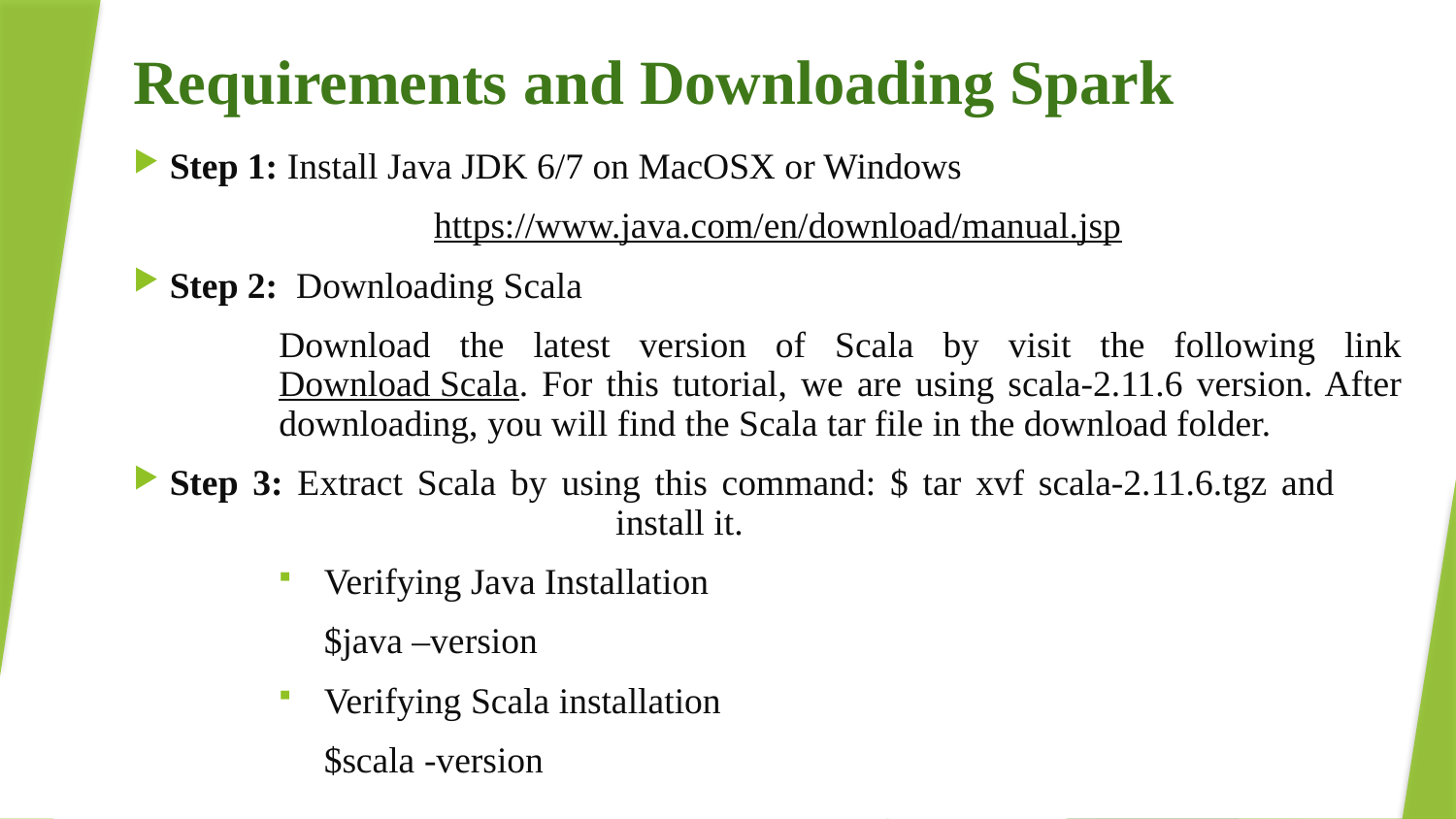

# Requirements and Downloading Spark
Step 1: Install Java JDK 6/7 on MacOSX or Windows
		 https://www.java.com/en/download/manual.jsp
Step 2:  Downloading Scala
Download the latest version of Scala by visit the following link Download Scala. For this tutorial, we are using scala-2.11.6 version. After downloading, you will find the Scala tar file in the download folder.
Step 3: Extract Scala by using this command: $ tar xvf scala-2.11.6.tgz and 			 	 install it.
Verifying Java Installation
	$java –version
Verifying Scala installation
	$scala -version